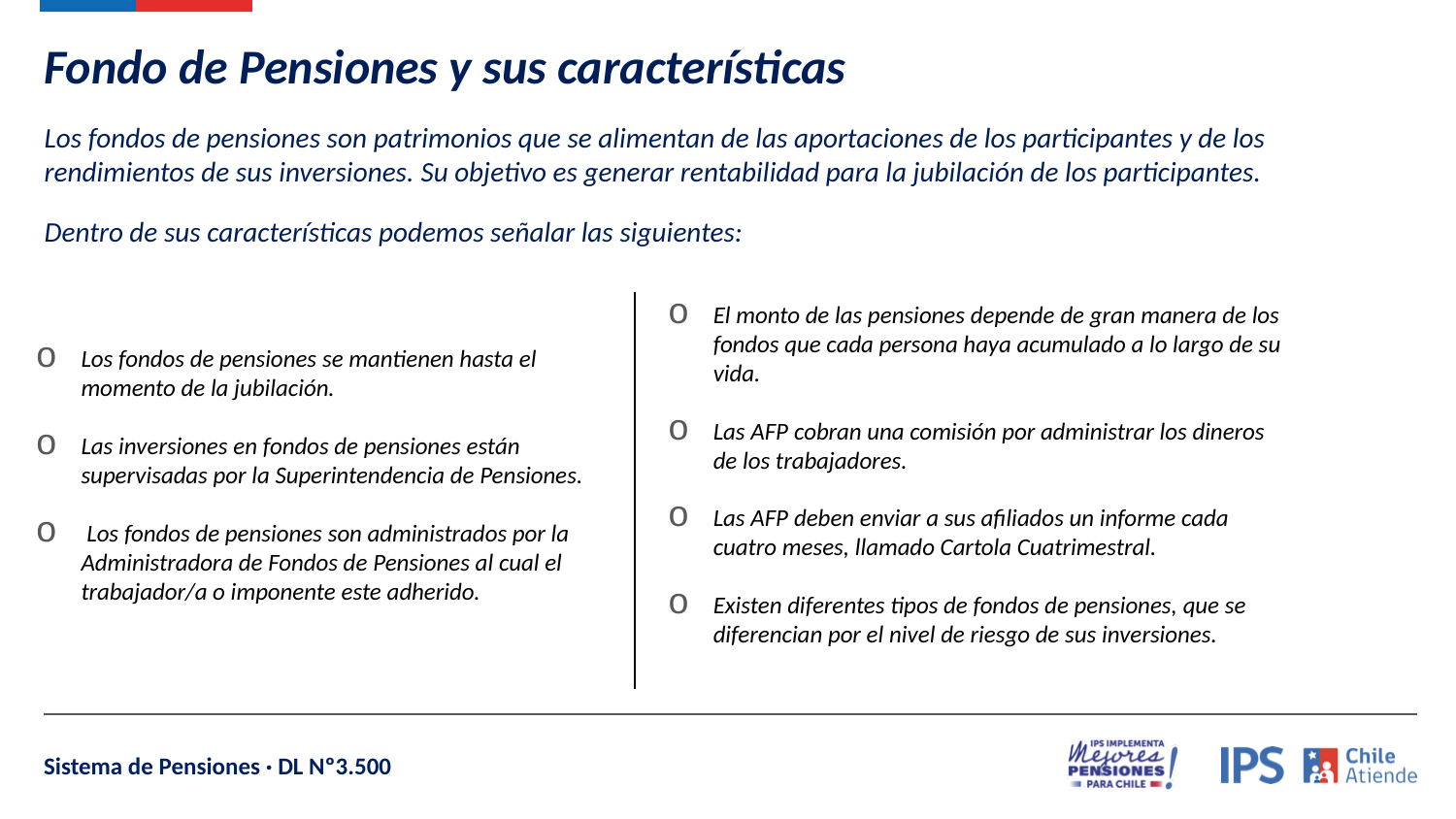

Fondo de Pensiones y sus características
Los fondos de pensiones son patrimonios que se alimentan de las aportaciones de los participantes y de los rendimientos de sus inversiones. Su objetivo es generar rentabilidad para la jubilación de los participantes.
Dentro de sus características podemos señalar las siguientes:
El monto de las pensiones depende de gran manera de los fondos que cada persona haya acumulado a lo largo de su vida.

Las AFP cobran una comisión por administrar los dineros de los trabajadores.

Las AFP deben enviar a sus afiliados un informe cada cuatro meses, llamado Cartola Cuatrimestral.

Existen diferentes tipos de fondos de pensiones, que se diferencian por el nivel de riesgo de sus inversiones.
Los fondos de pensiones se mantienen hasta el momento de la jubilación.

Las inversiones en fondos de pensiones están supervisadas por la Superintendencia de Pensiones.

 Los fondos de pensiones son administrados por la Administradora de Fondos de Pensiones al cual el trabajador/a o imponente este adherido.